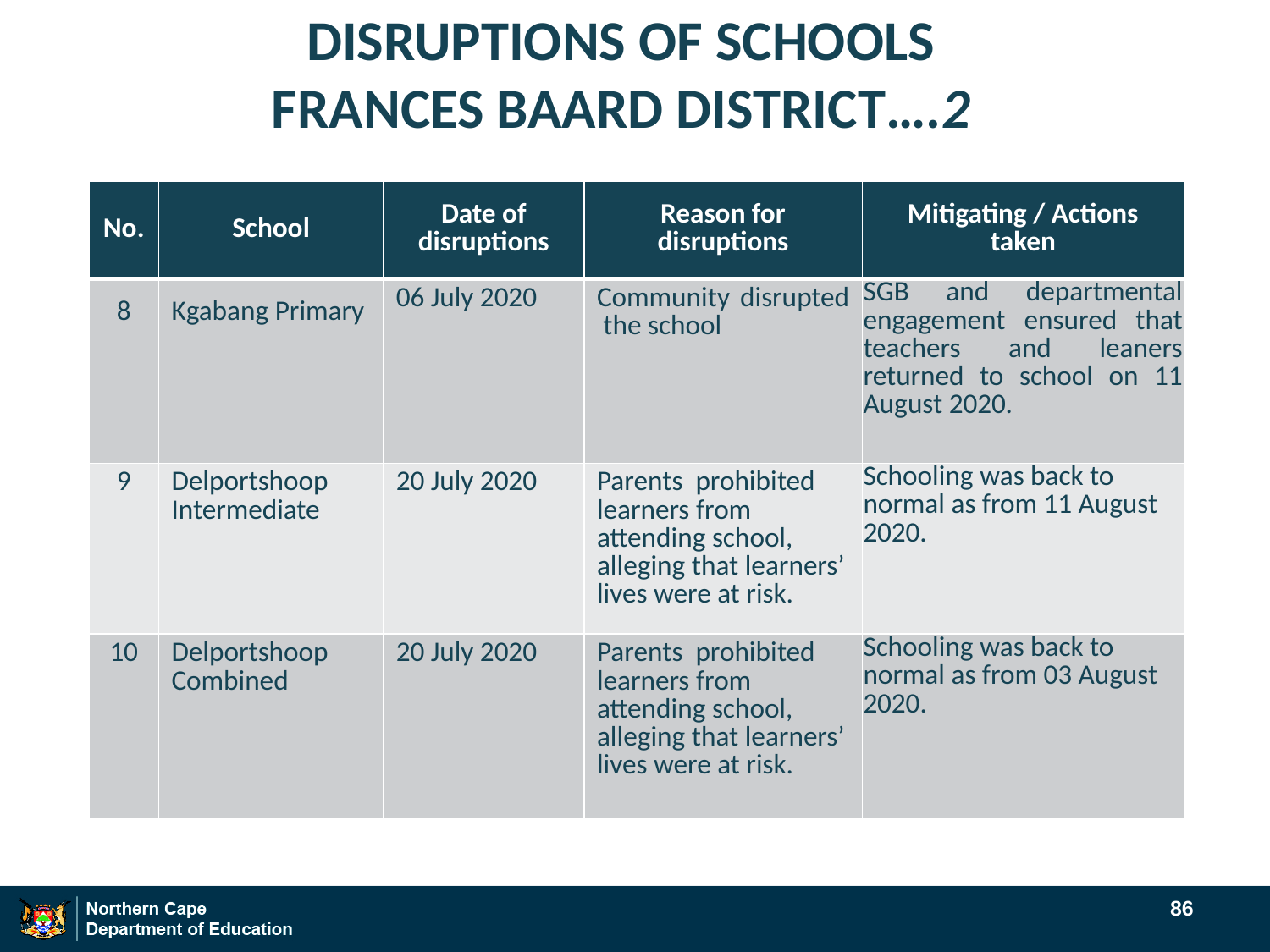

# DISRUPTIONS OF SCHOOLS FRANCES BAARD DISTRICT….2
| No. | School | Date of disruptions | Reason for disruptions | Mitigating / Actions taken |
| --- | --- | --- | --- | --- |
| 8 | Kgabang Primary | 06 July 2020 | Community disrupted the school | SGB and departmental engagement ensured that teachers and leaners returned to school on 11 August 2020. |
| 9 | Delportshoop Intermediate | 20 July 2020 | Parents prohibited learners from attending school, alleging that learners’ lives were at risk. | Schooling was back to normal as from 11 August 2020. |
| 10 | Delportshoop Combined | 20 July 2020 | Parents prohibited learners from attending school, alleging that learners’ lives were at risk. | Schooling was back to normal as from 03 August 2020. |
86